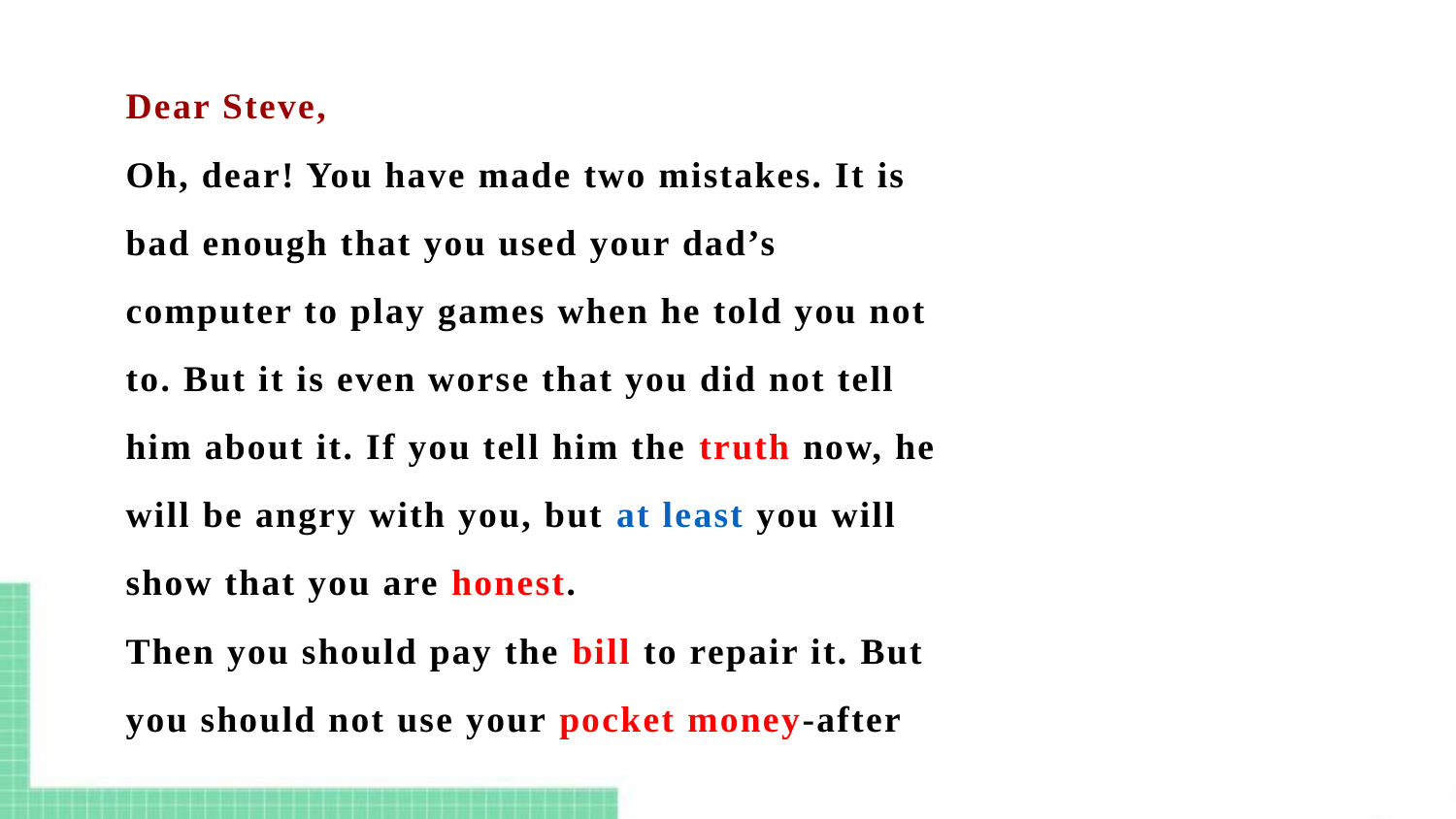

Dear Steve,
Oh, dear! You have made two mistakes. It is
bad enough that you used your dad’s
computer to play games when he told you not
to. But it is even worse that you did not tell
him about it. If you tell him the truth now, he
will be angry with you, but at least you will
show that you are honest.
Then you should pay the bill to repair it. But
you should not use your pocket money-after